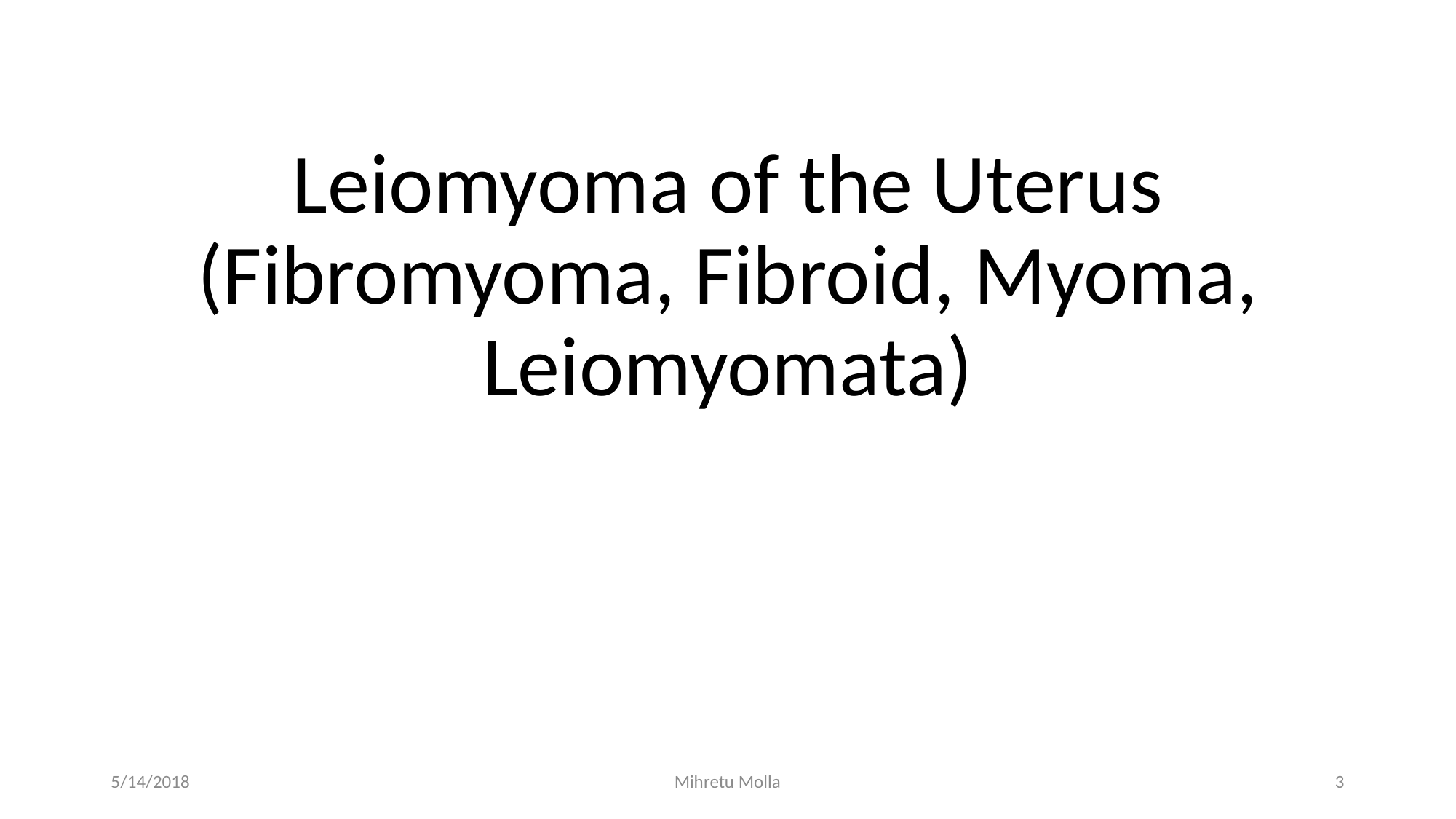

# Leiomyoma of the Uterus (Fibromyoma, Fibroid, Myoma, Leiomyomata)
5/14/2018
Mihretu Molla
3